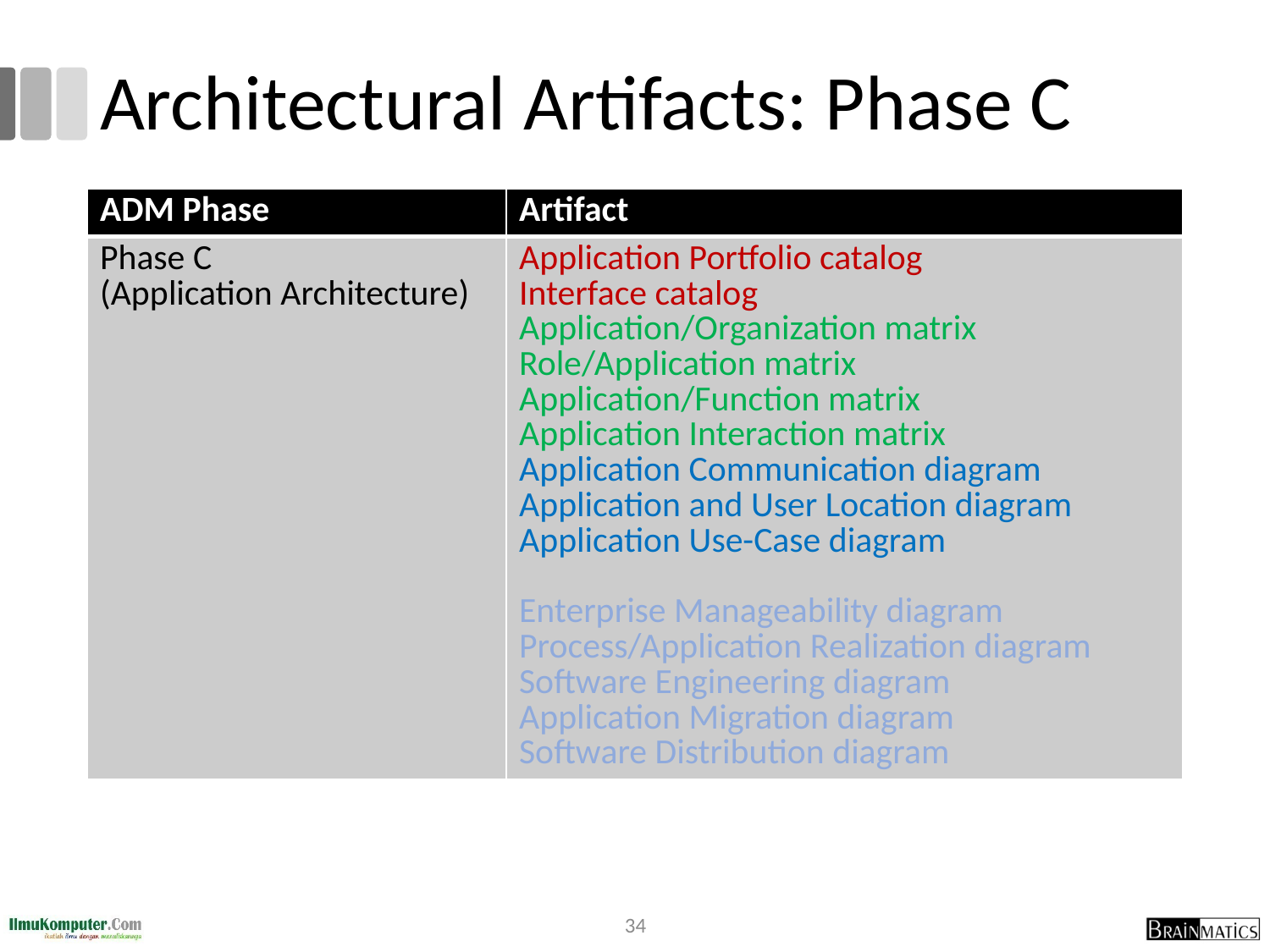

# Architectural Artifacts: Phase C
| ADM Phase | Artifact |
| --- | --- |
| Phase C (Application Architecture) | Application Portfolio catalog Interface catalog Application/Organization matrix Role/Application matrix Application/Function matrix Application Interaction matrix Application Communication diagram Application and User Location diagram Application Use-Case diagram Enterprise Manageability diagram Process/Application Realization diagram Software Engineering diagram Application Migration diagram Software Distribution diagram |
34